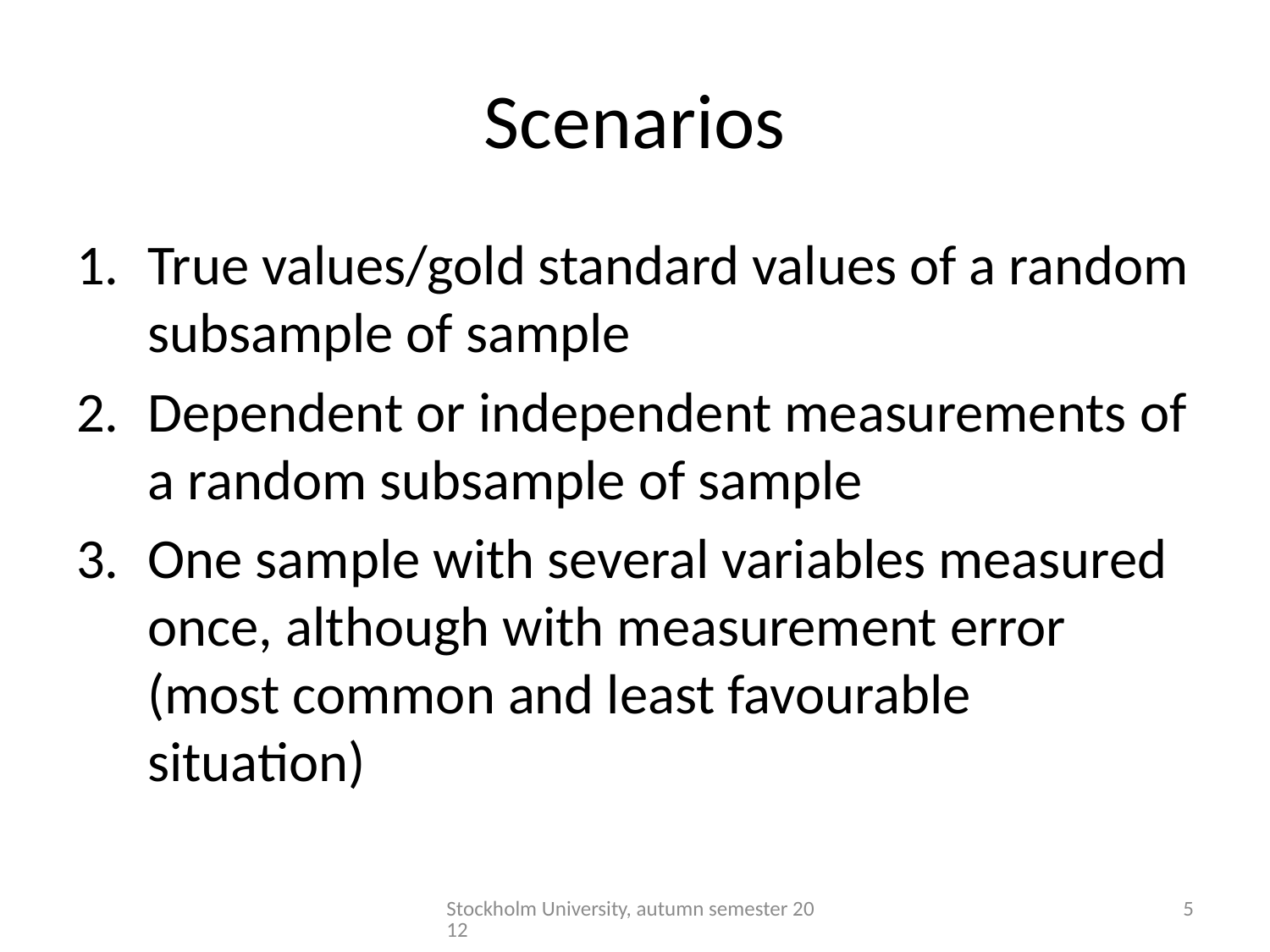

# Scenarios
True values/gold standard values of a random subsample of sample
Dependent or independent measurements of a random subsample of sample
One sample with several variables measured once, although with measurement error (most common and least favourable situation)

Stockholm University, autumn semester 2012
5